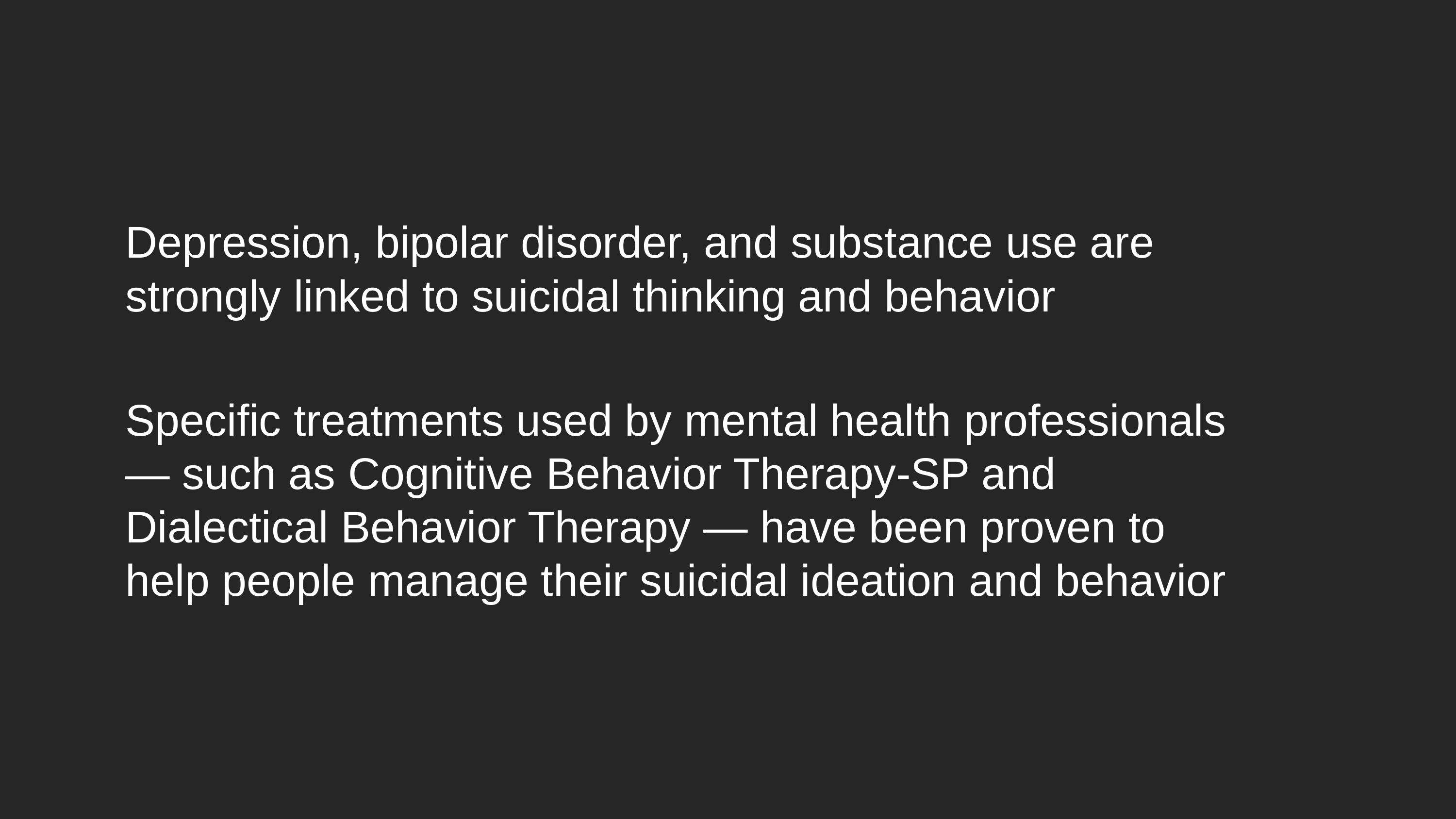

Depression, bipolar disorder, and substance use are strongly linked to suicidal thinking and behavior

Specific treatments used by mental health professionals — such as Cognitive Behavior Therapy-SP and Dialectical Behavior Therapy — have been proven to help people manage their suicidal ideation and behavior